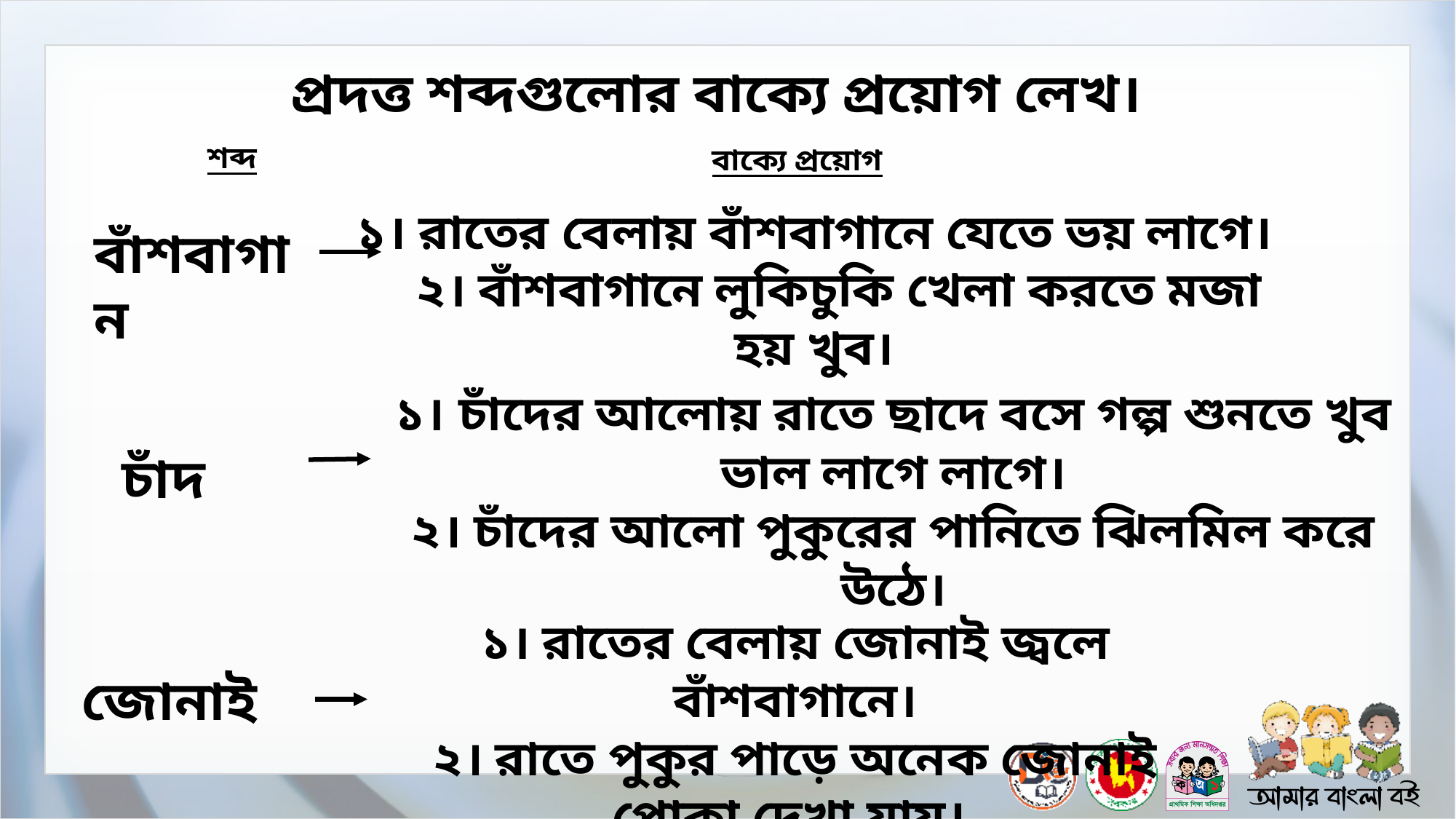

প্রদত্ত শব্দগুলোর বাক্যে প্রয়োগ লেখ।
শব্দ
বাক্যে প্রয়োগ
১। রাতের বেলায় বাঁশবাগানে যেতে ভয় লাগে।
    ২। বাঁশবাগানে লুকিচুকি খেলা করতে মজা হয় খুব।
বাঁশবাগান
১। চাঁদের আলোয় রাতে ছাদে বসে গল্প শুনতে খুব ভাল লাগে লাগে।
২। চাঁদের আলো পুকুরের পানিতে ঝিলমিল করে উঠে।
চাঁদ
১। রাতের বেলায় জোনাই জ্বলে বাঁশবাগানে।
২। রাতে পুকুর পাড়ে অনেক জোনাই পোকা দেখা যায়।
জোনাই